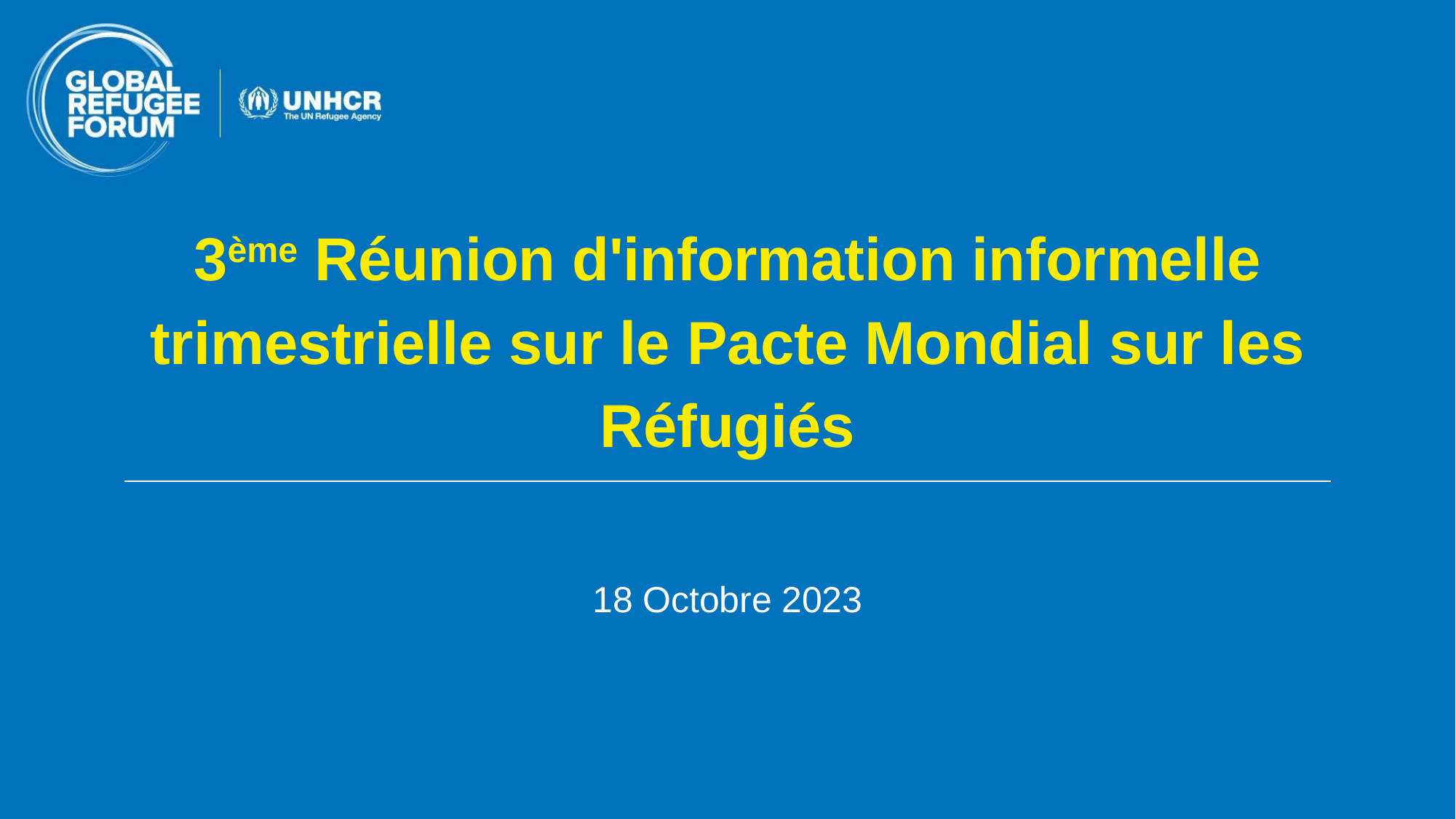

3ème Réunion d'information informelle trimestrielle sur le Pacte Mondial sur les Réfugiés

18 Octobre 2023